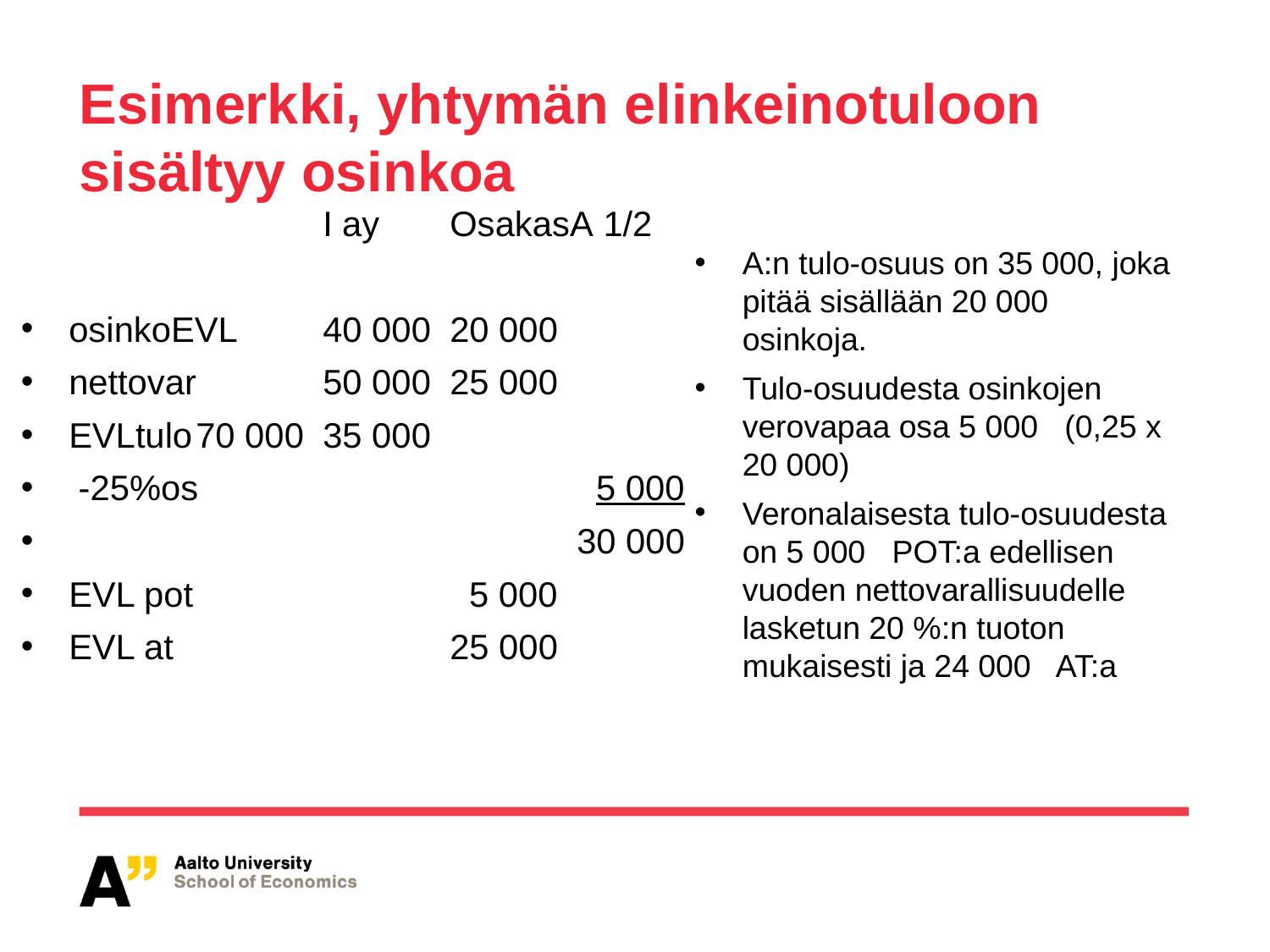

# Esimerkki, yhtymän elinkeinotuloon sisältyy osinkoa
			I ay 	OsakasA 1/2

osinkoEVL	40 000	20 000
nettovar	50 000	25 000
EVLtulo	70 000	35 000
 -25%os		  	  5 000
 				30 000
EVL pot			  5 000
EVL at			25 000

A:n tulo-osuus on 35 000, joka pitää sisällään 20 000   osinkoja.
Tulo-osuudesta osinkojen verovapaa osa 5 000   (0,25 x 20 000)
Veronalaisesta tulo-osuudesta on 5 000   POT:a edellisen vuoden nettovarallisuudelle lasketun 20 %:n tuoton mukaisesti ja 24 000   AT:a